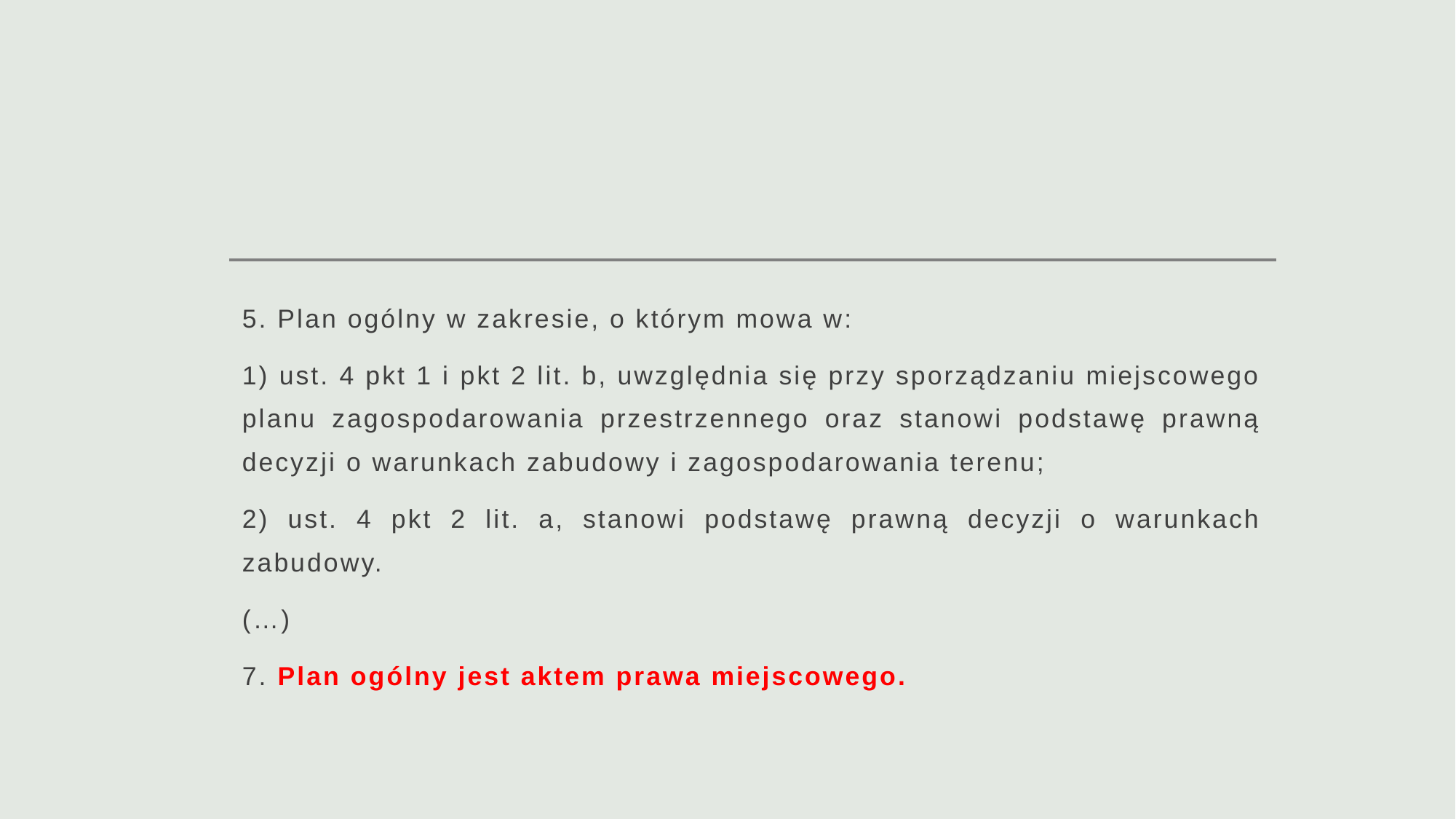

#
5. Plan ogólny w zakresie, o którym mowa w:
1) ust. 4 pkt 1 i pkt 2 lit. b, uwzględnia się przy sporządzaniu miejscowego planu zagospodarowania przestrzennego oraz stanowi podstawę prawną decyzji o warunkach zabudowy i zagospodarowania terenu;
2) ust. 4 pkt 2 lit. a, stanowi podstawę prawną decyzji o warunkach zabudowy.
(…)
7. Plan ogólny jest aktem prawa miejscowego.